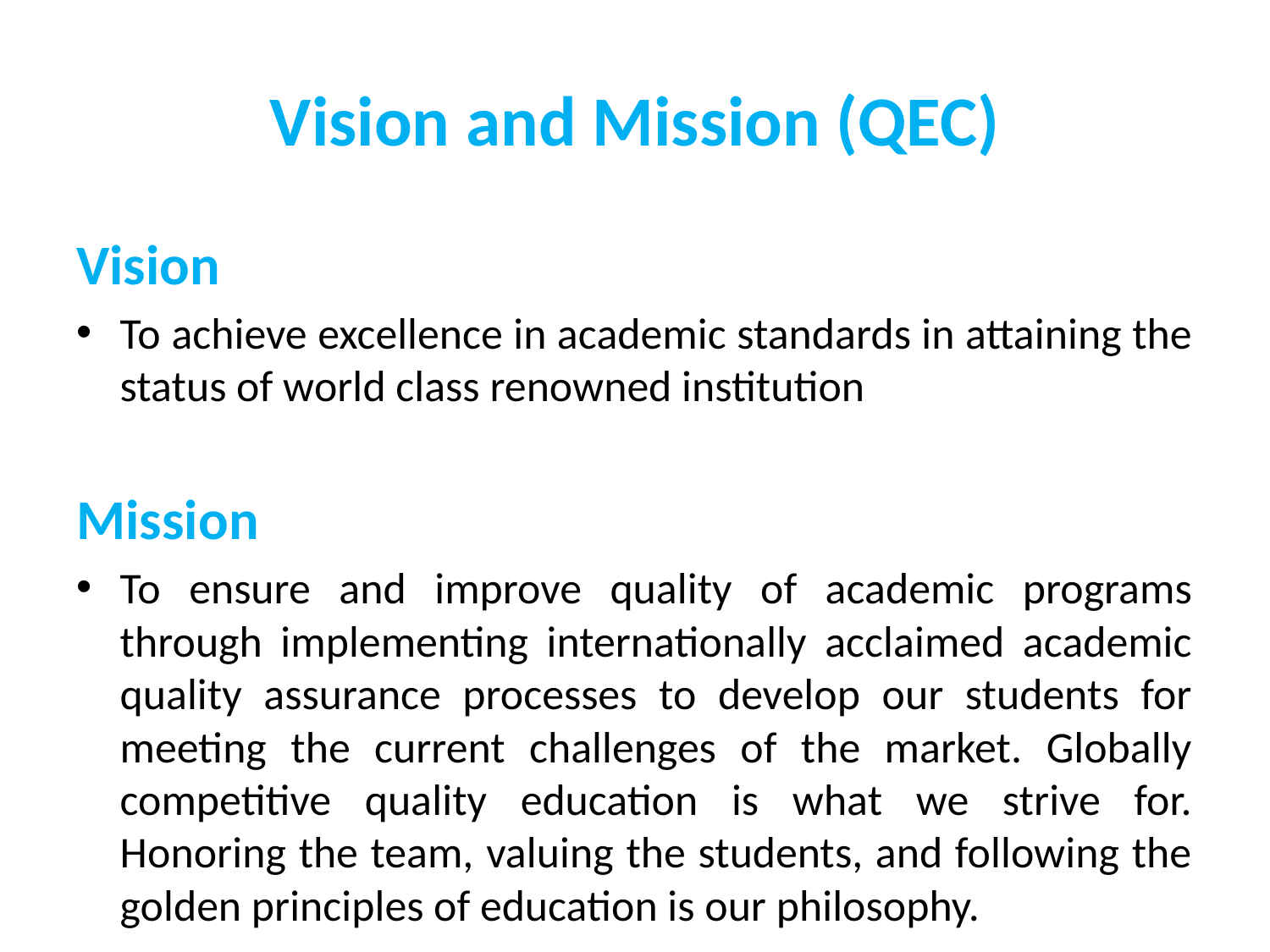

# Vision and Mission (QEC)
Vision
To achieve excellence in academic standards in attaining the status of world class renowned institution

Mission
To ensure and improve quality of academic programs through implementing internationally acclaimed academic quality assurance processes to develop our students for meeting the current challenges of the market. Globally competitive quality education is what we strive for. Honoring the team, valuing the students, and following the golden principles of education is our philosophy.